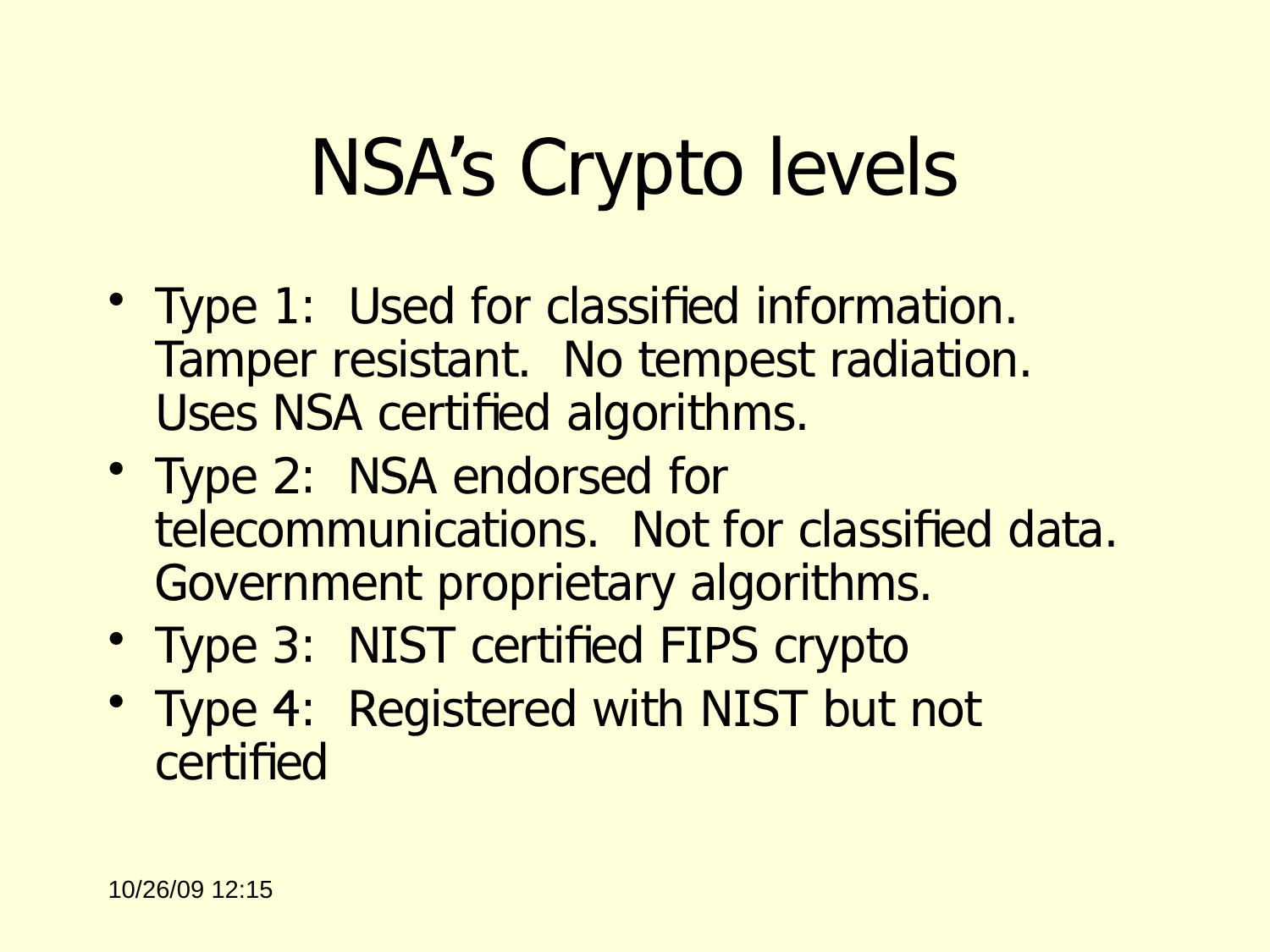

# NSA’s Crypto levels
Type 1:  Used for classified information.  Tamper resistant.  No tempest radiation.  Uses NSA certified algorithms.
Type 2:  NSA endorsed for telecommunications.  Not for classified data.  Government proprietary algorithms.
Type 3:  NIST certified FIPS crypto
Type 4:  Registered with NIST but not certified
10/26/09 12:15